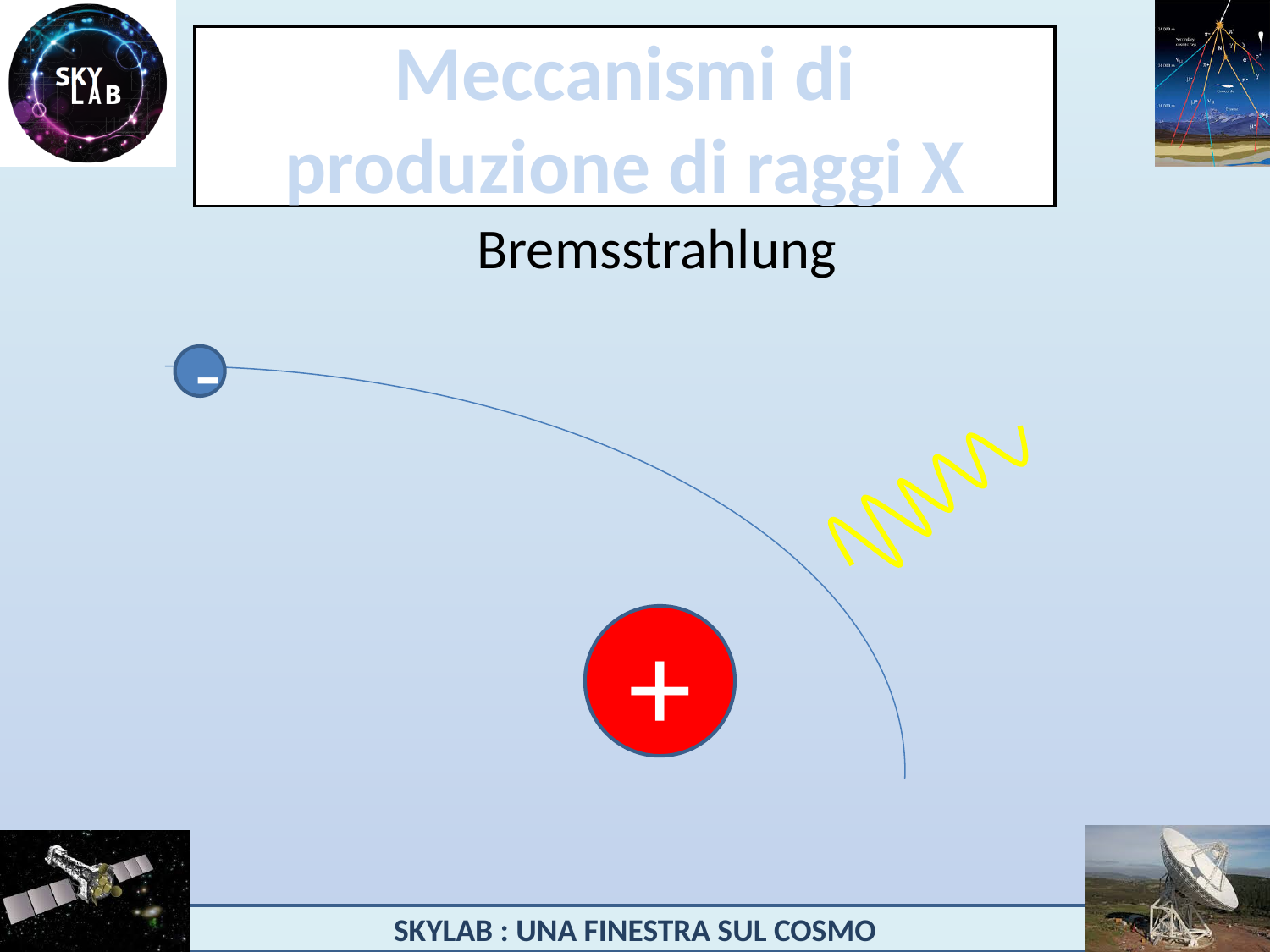

# Meccanismi di produzione di raggi X
Bremsstrahlung
-

+